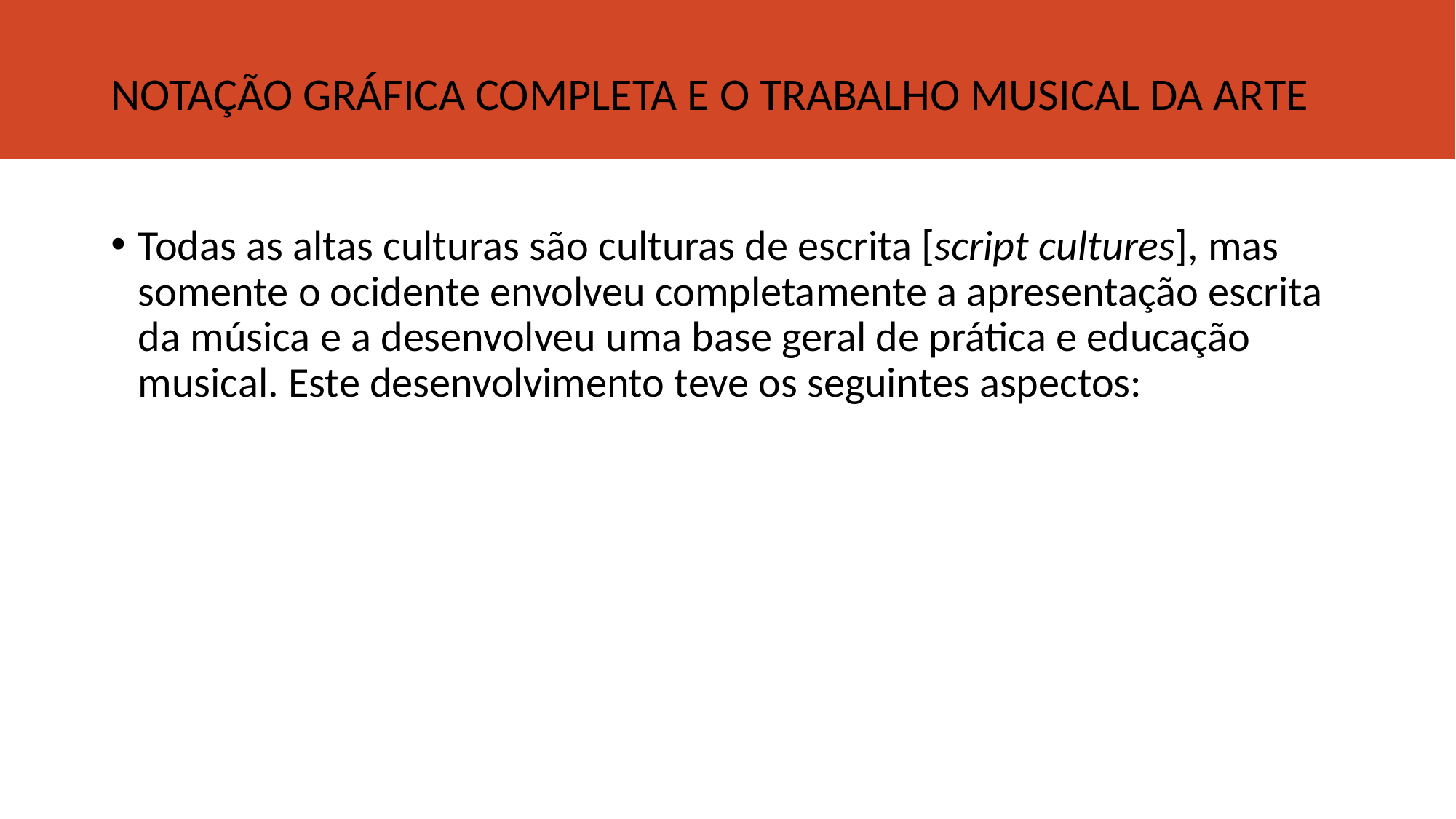

# NOTAÇÃO GRÁFICA COMPLETA E O TRABALHO MUSICAL DA ARTE
Todas as altas culturas são culturas de escrita [script cultures], mas somente o ocidente envolveu completamente a apresentação escrita da música e a desenvolveu uma base geral de prática e educação musical. Este desenvolvimento teve os seguintes aspectos: